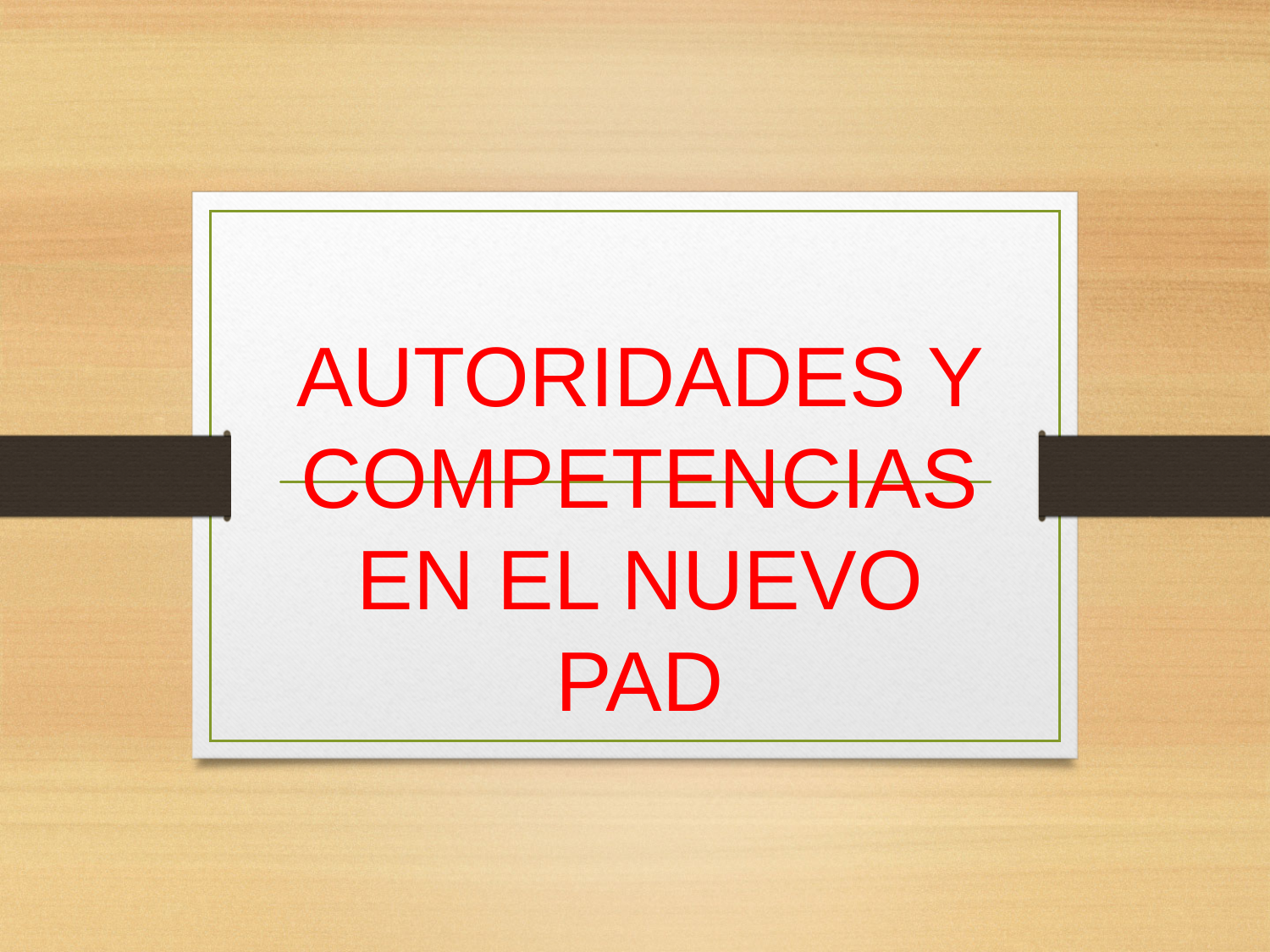

AUTORIDADES Y COMPETENCIAS EN EL NUEVO PAD